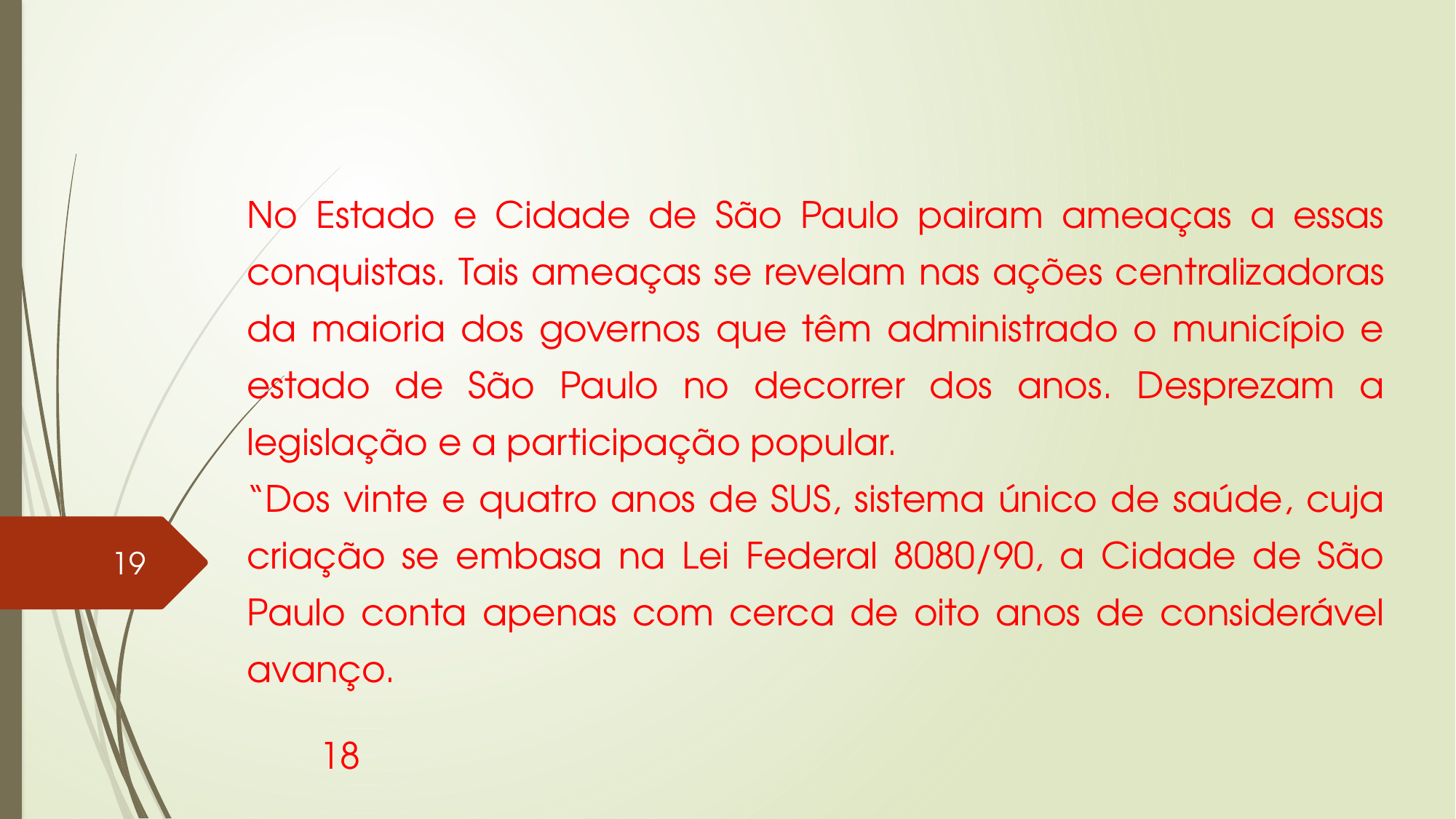

No Estado e Cidade de São Paulo pairam ameaças a essas conquistas. Tais ameaças se revelam nas ações centralizadoras da maioria dos governos que têm administrado o município e estado de São Paulo no decorrer dos anos. Desprezam a legislação e a participação popular.
“Dos vinte e quatro anos de SUS, sistema único de saúde, cuja criação se embasa na Lei Federal 8080/90, a Cidade de São Paulo conta apenas com cerca de oito anos de considerável avanço.

19
18